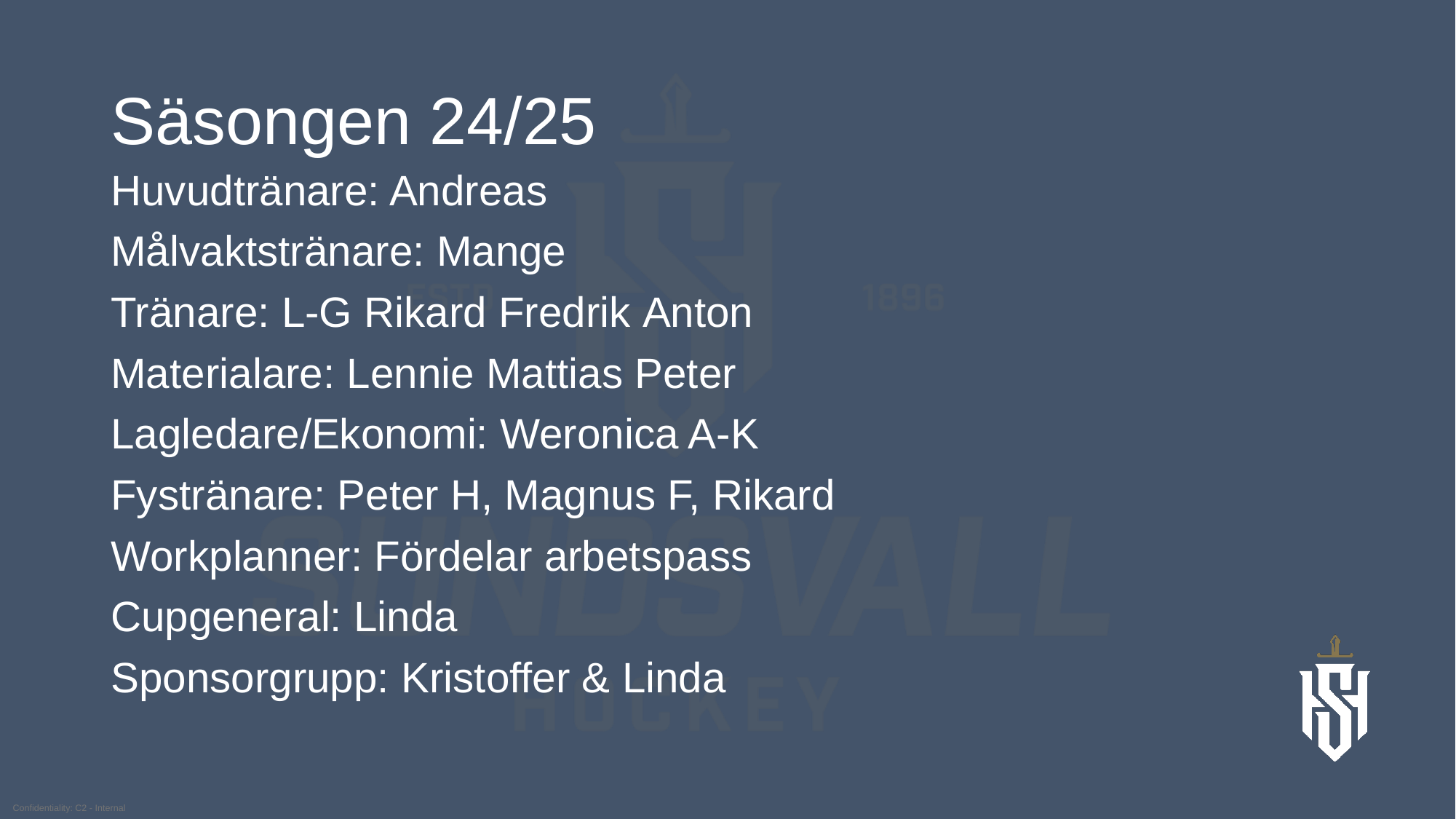

# Säsongen 24/25
Huvudtränare: Andreas
Målvaktstränare: Mange
Tränare: L-G Rikard Fredrik Anton
Materialare: Lennie Mattias Peter
Lagledare/Ekonomi: Weronica A-K
Fystränare: Peter H, Magnus F, Rikard
Workplanner: Fördelar arbetspass
Cupgeneral: Linda
Sponsorgrupp: Kristoffer & Linda